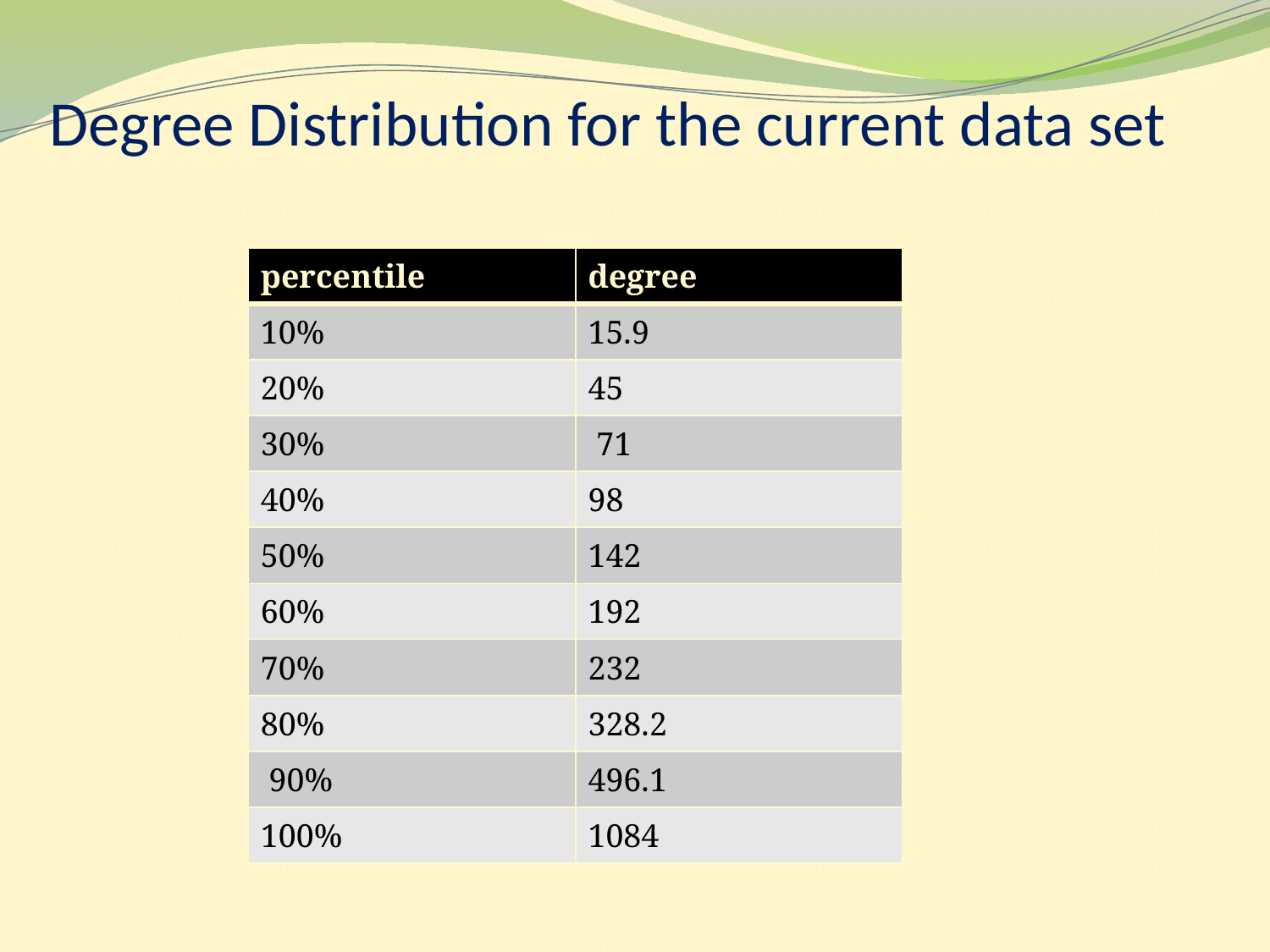

# Degree Distribution for the current data set
| percentile | degree |
| --- | --- |
| 10% | 15.9 |
| 20% | 45 |
| 30% | 71 |
| 40% | 98 |
| 50% | 142 |
| 60% | 192 |
| 70% | 232 |
| 80% | 328.2 |
| 90% | 496.1 |
| 100% | 1084 |